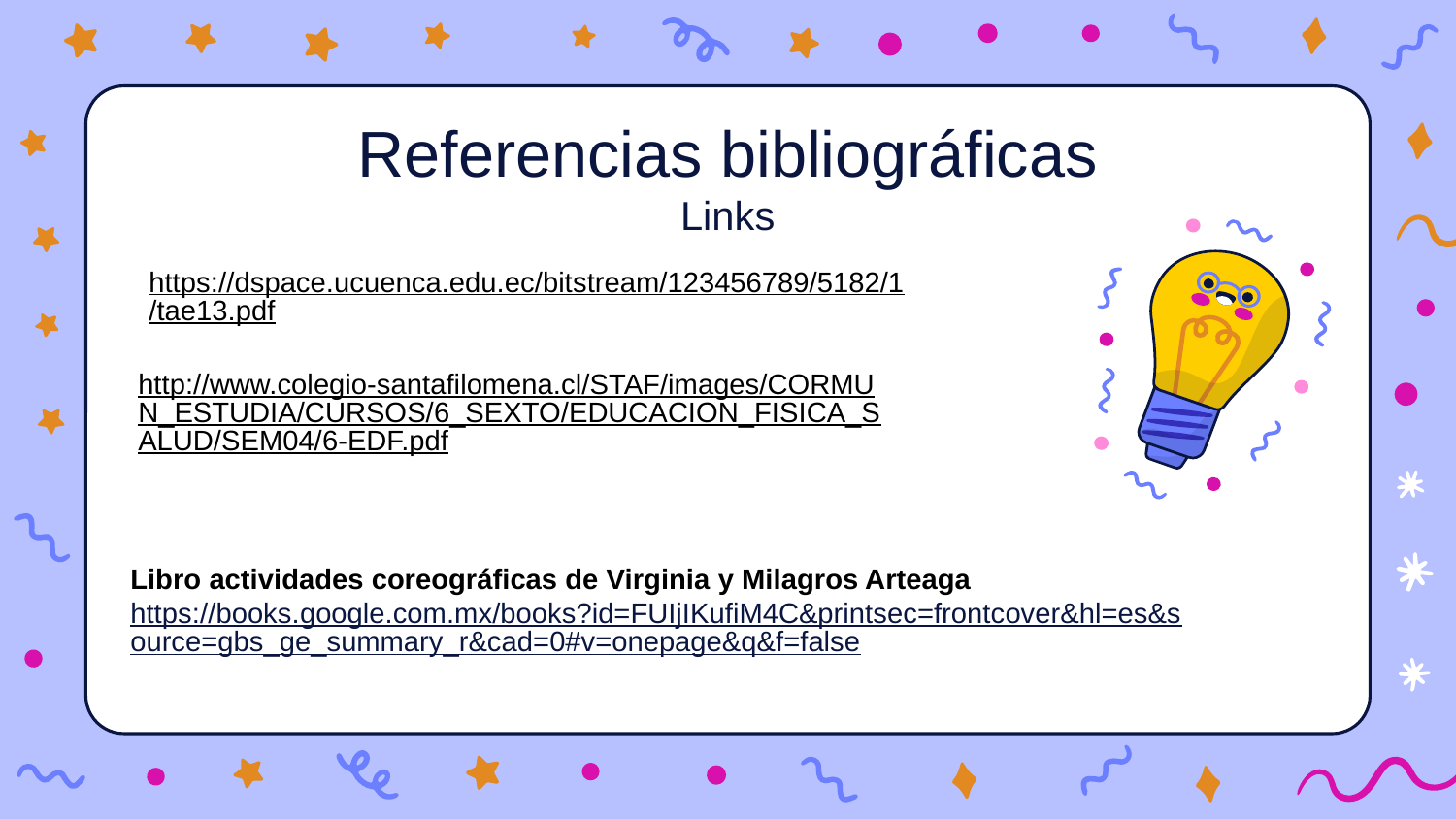

# Referencias bibliográficas Links

https://dspace.ucuenca.edu.ec/bitstream/123456789/5182/1/tae13.pdf

http://www.colegio-santafilomena.cl/STAF/images/CORMUN_ESTUDIA/CURSOS/6_SEXTO/EDUCACION_FISICA_SALUD/SEM04/6-EDF.pdf

Libro actividades coreográficas de Virginia y Milagros Arteaga https://books.google.com.mx/books?id=FUIjIKufiM4C&printsec=frontcover&hl=es&source=gbs_ge_summary_r&cad=0#v=onepage&q&f=false